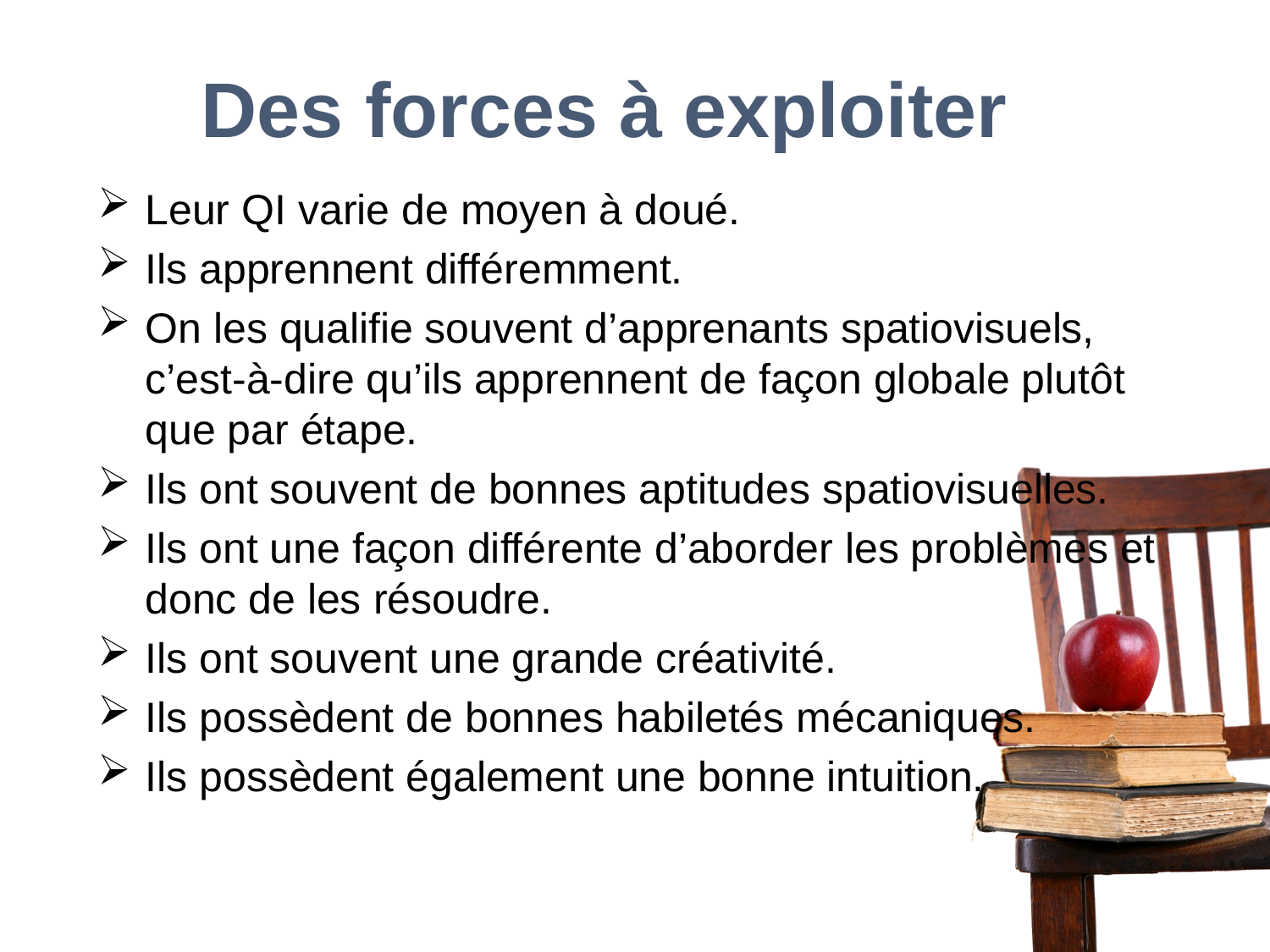

# Des forces à exploiter
Leur QI varie de moyen à doué.
Ils apprennent différemment.
On les qualifie souvent d’apprenants spatiovisuels, c’est-à-dire qu’ils apprennent de façon globale plutôt que par étape.
Ils ont souvent de bonnes aptitudes spatiovisuelles.
Ils ont une façon différente d’aborder les problèmes et donc de les résoudre.
Ils ont souvent une grande créativité.
Ils possèdent de bonnes habiletés mécaniques.
Ils possèdent également une bonne intuition.